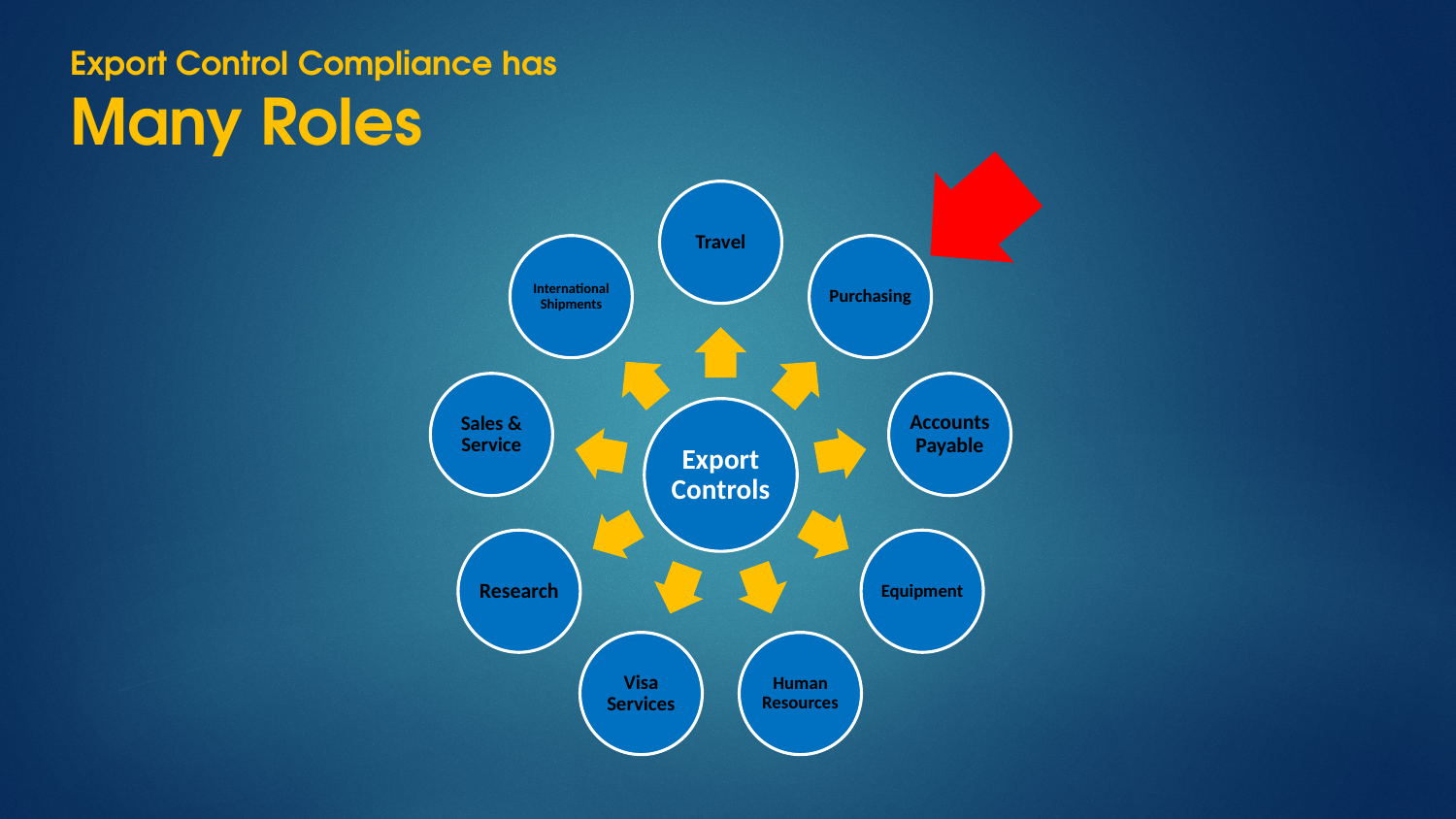

# Export Control Compliance has Many Roles

Export Controls

Travel

Purchasing

Accounts Payable

Equipment

Human Resources

Visa Services

Research

Sales & Service

International Shipments